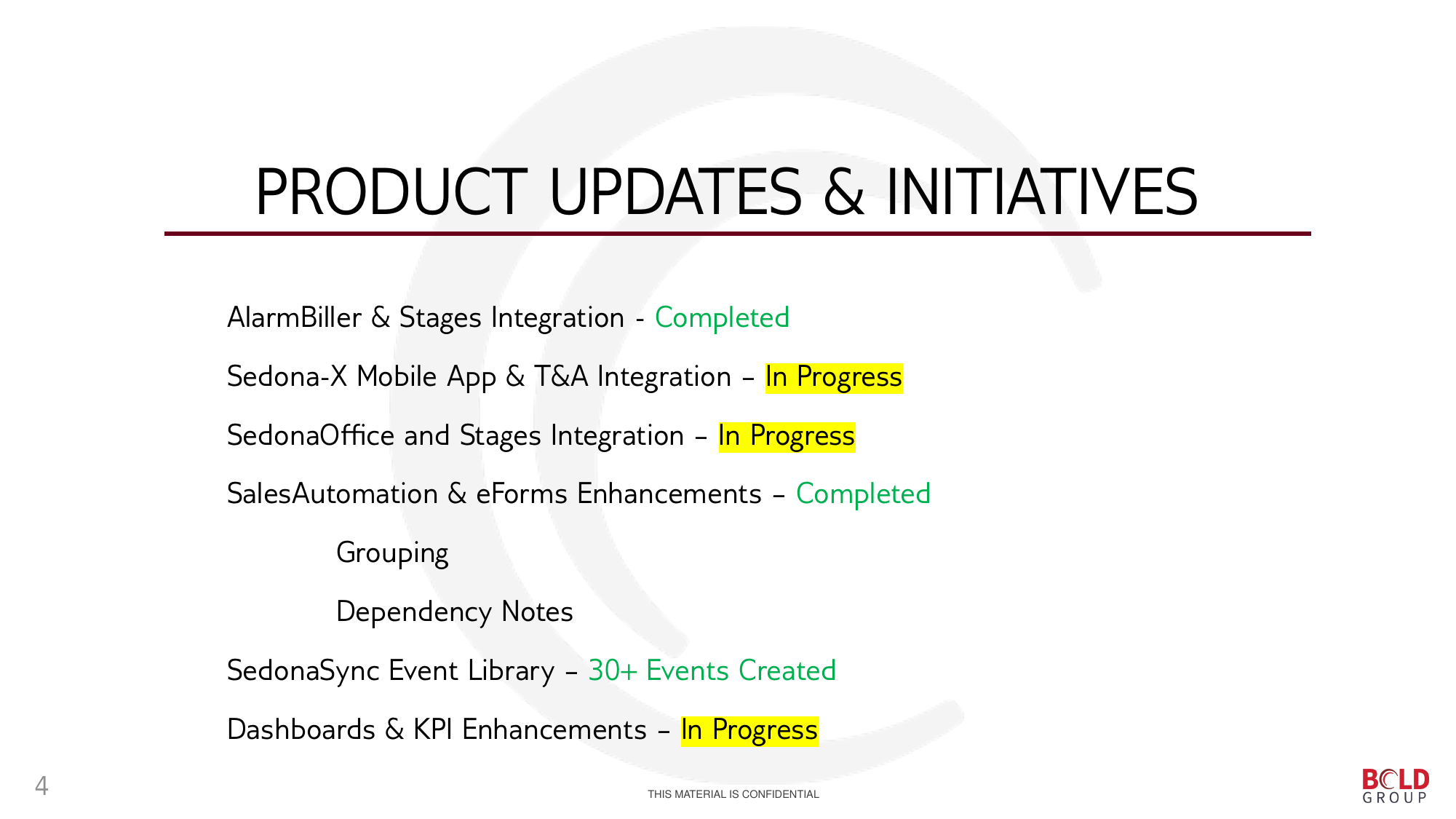

# Product Updates & Initiatives
AlarmBiller & Stages Integration - Completed
Sedona-X Mobile App & T&A Integration – In Progress
SedonaOffice and Stages Integration – In Progress
SalesAutomation & eForms Enhancements – Completed
	Grouping
	Dependency Notes
SedonaSync Event Library – 30+ Events Created
Dashboards & KPI Enhancements – In Progress

4